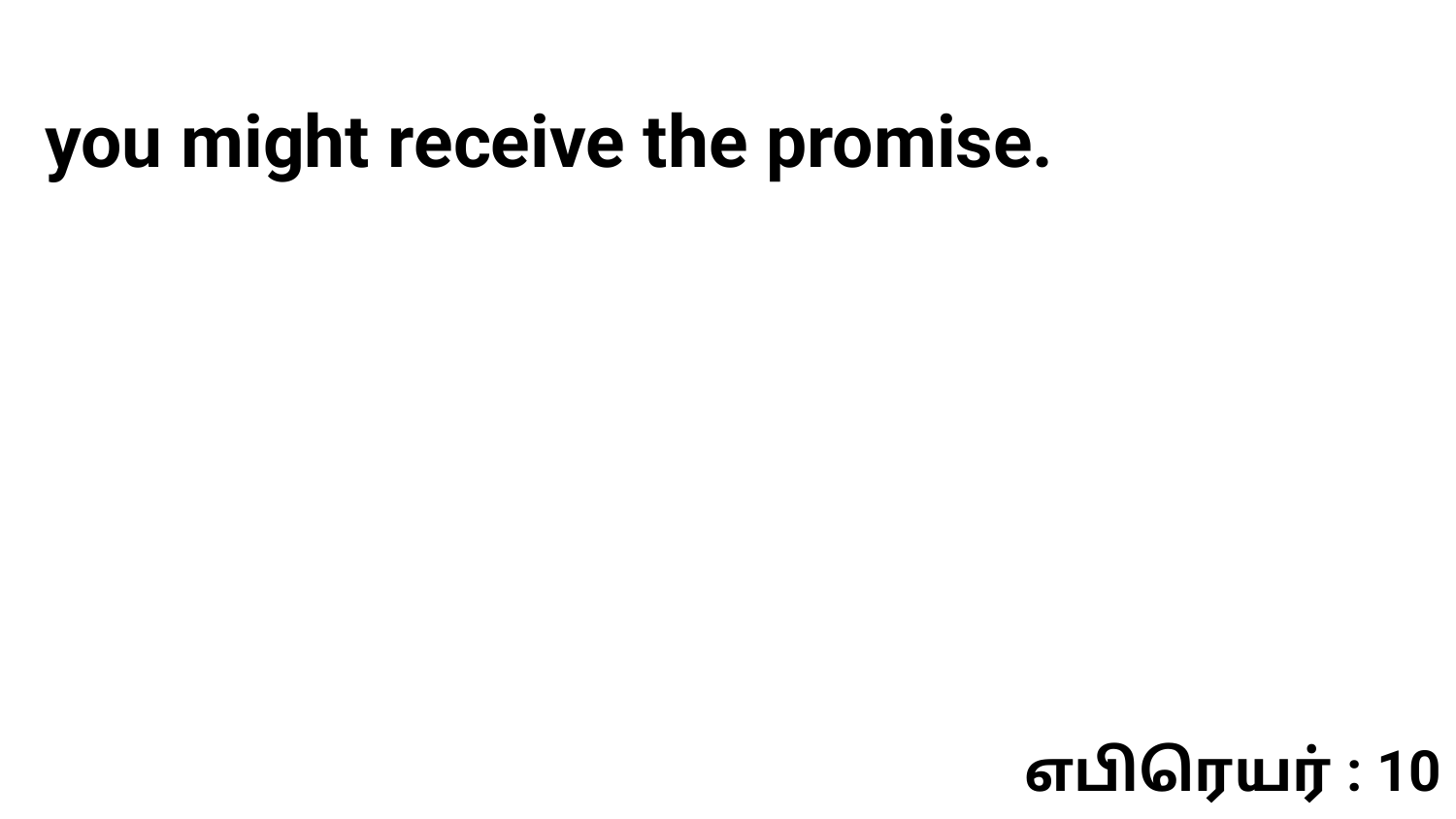

you might receive the promise.
எபிரெயர் : 10